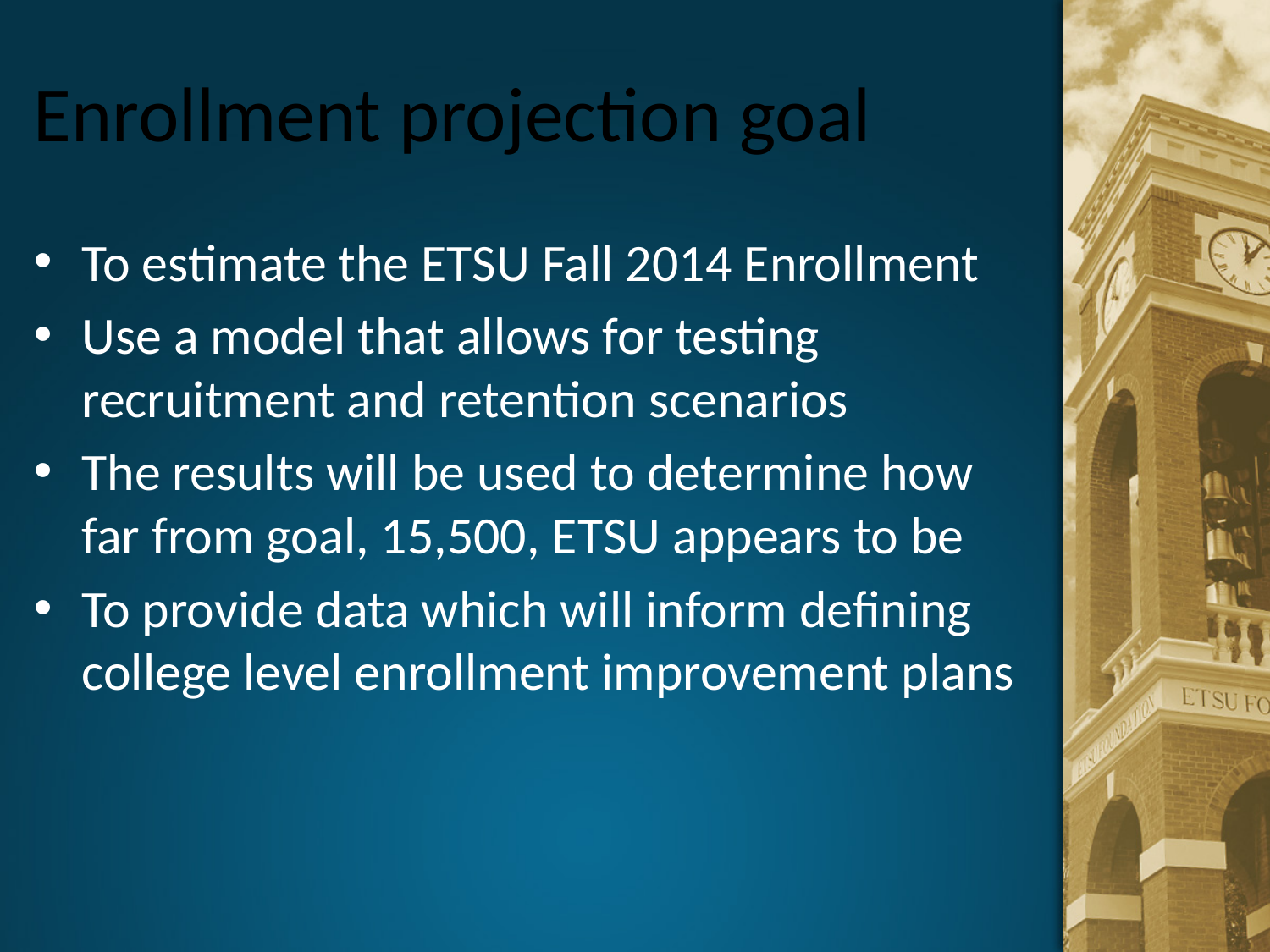

# Enrollment projection goal
To estimate the ETSU Fall 2014 Enrollment
Use a model that allows for testing recruitment and retention scenarios
The results will be used to determine how far from goal, 15,500, ETSU appears to be
To provide data which will inform defining college level enrollment improvement plans